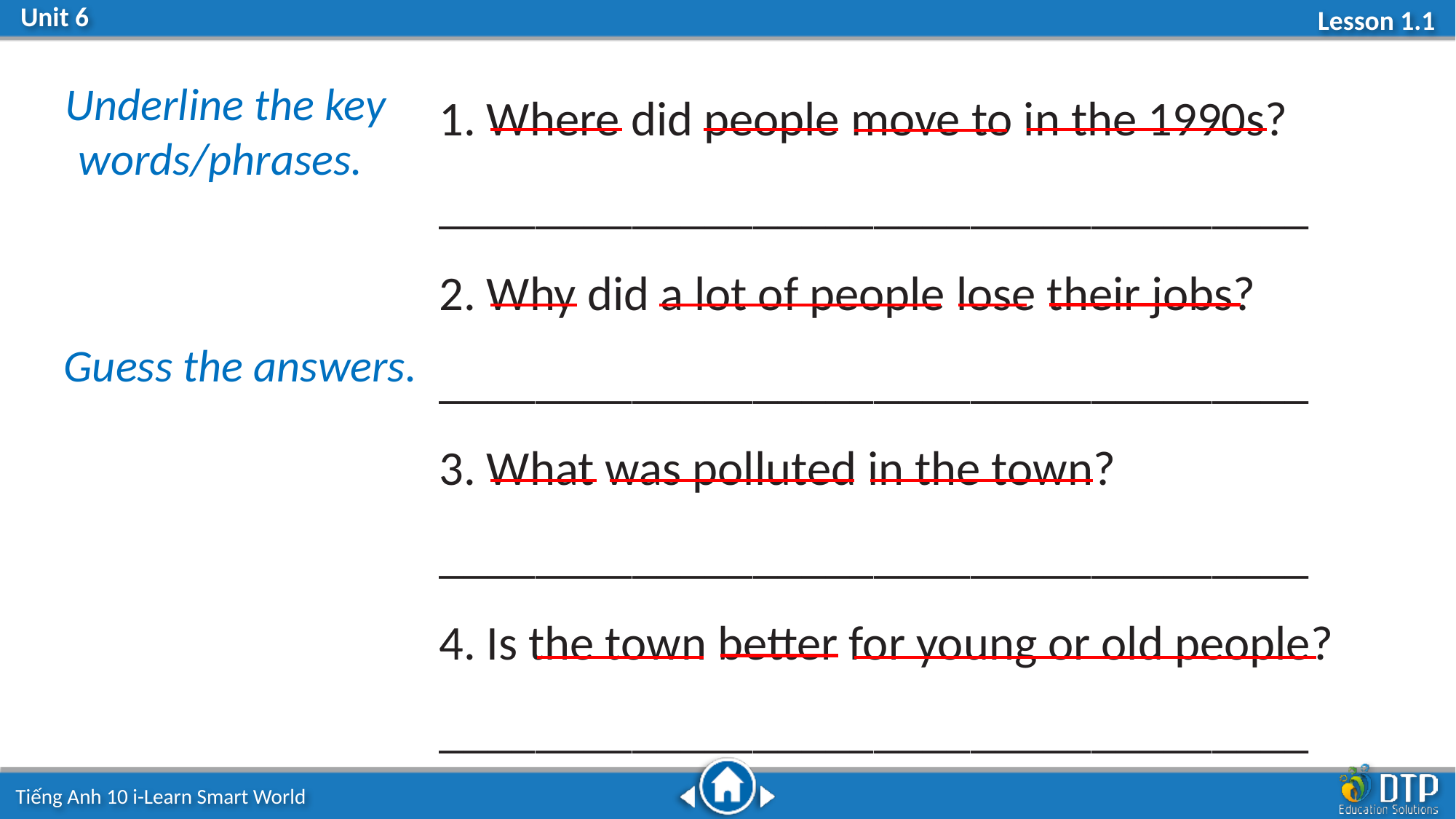

1. Where did people move to in the 1990s? ____________________________________
2. Why did a lot of people lose their jobs? ____________________________________
3. What was polluted in the town? ____________________________________
4. Is the town better for young or old people?
____________________________________
Underline the key words/phrases.
Guess the answers.